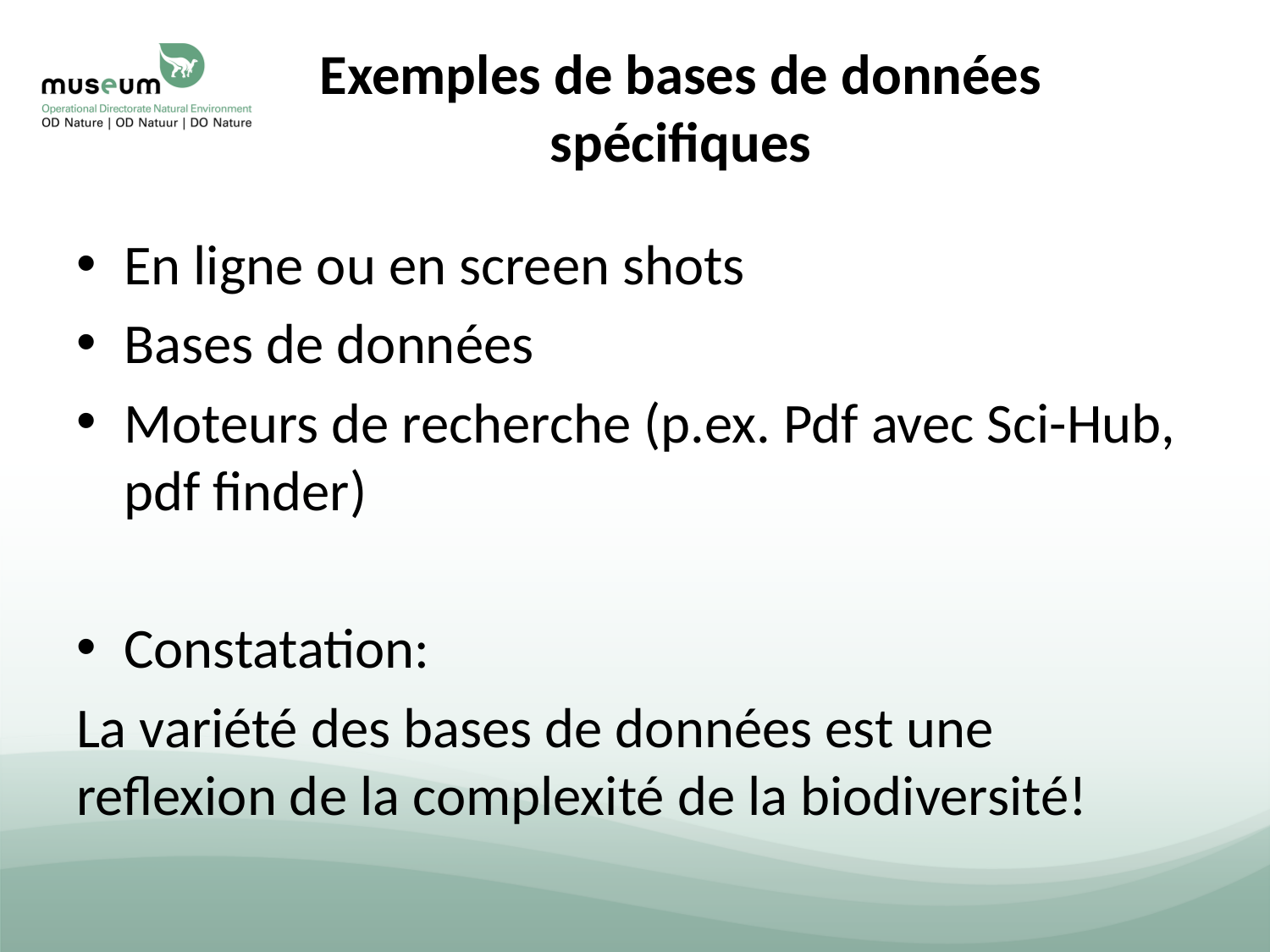

# Exemples de bases de données spécifiques
En ligne ou en screen shots
Bases de données
Moteurs de recherche (p.ex. Pdf avec Sci-Hub, pdf finder)

Constatation:
La variété des bases de données est une reflexion de la complexité de la biodiversité!